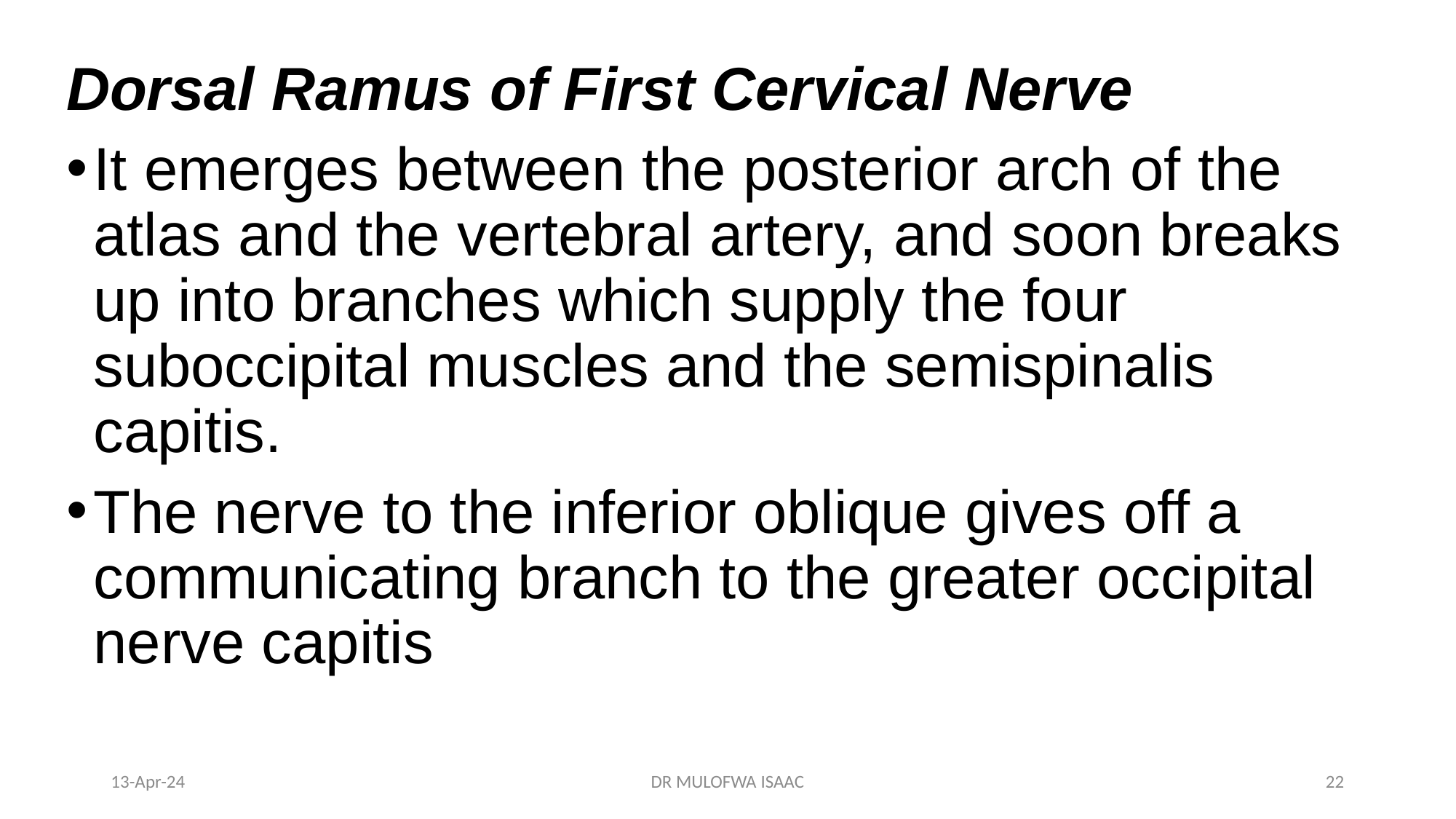

Dorsal Ramus of First Cervical Nerve
It emerges between the posterior arch of the atlas and the vertebral artery, and soon breaks up into branches which supply the four suboccipital muscles and the semispinalis capitis.
The nerve to the inferior oblique gives off a communicating branch to the greater occipital nerve capitis

13-Apr-24
DR MULOFWA ISAAC
22